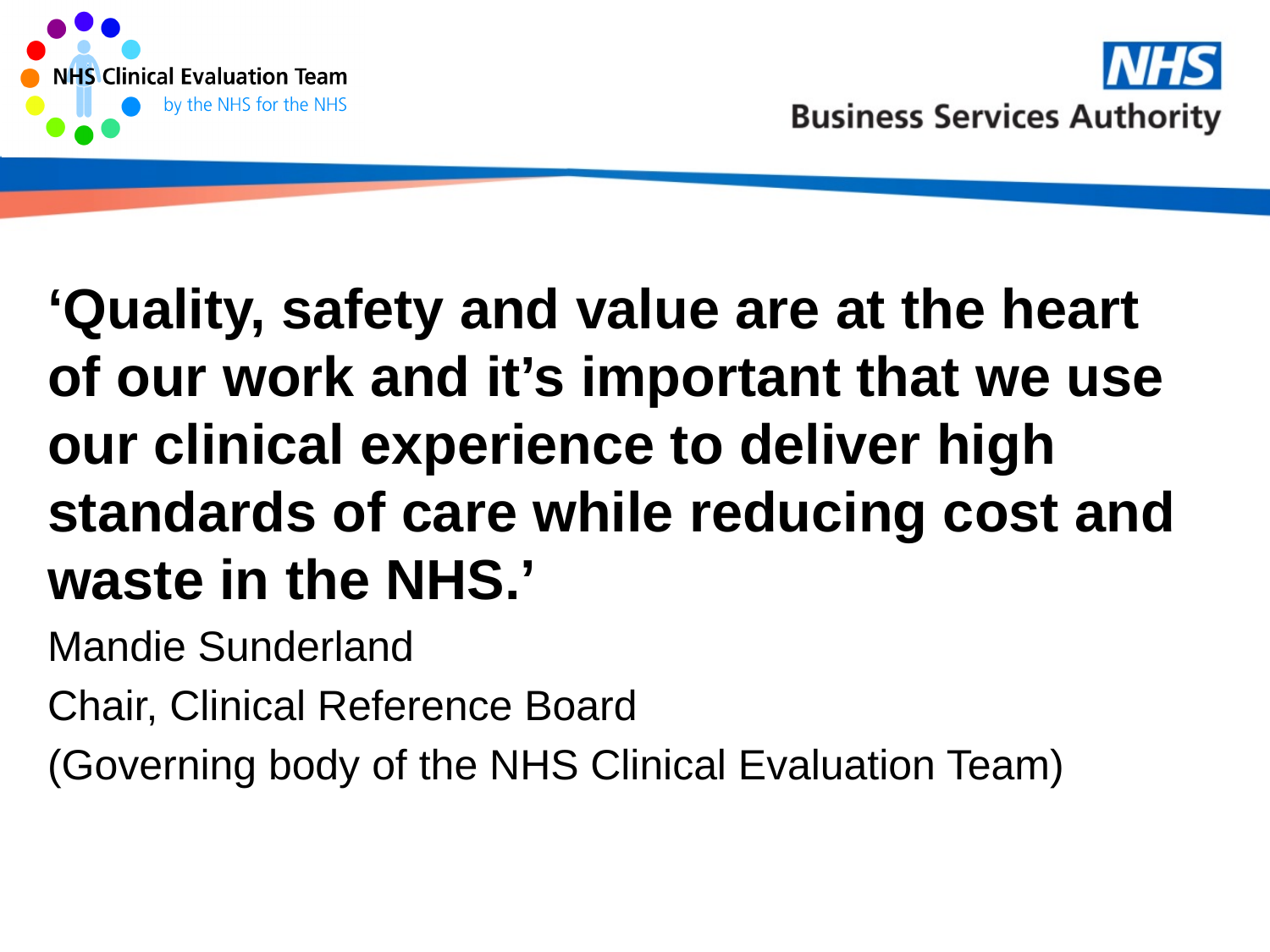

‘Quality, safety and value are at the heart of our work and it’s important that we use our clinical experience to deliver high standards of care while reducing cost and waste in the NHS.’
Mandie Sunderland
Chair, Clinical Reference Board
(Governing body of the NHS Clinical Evaluation Team)